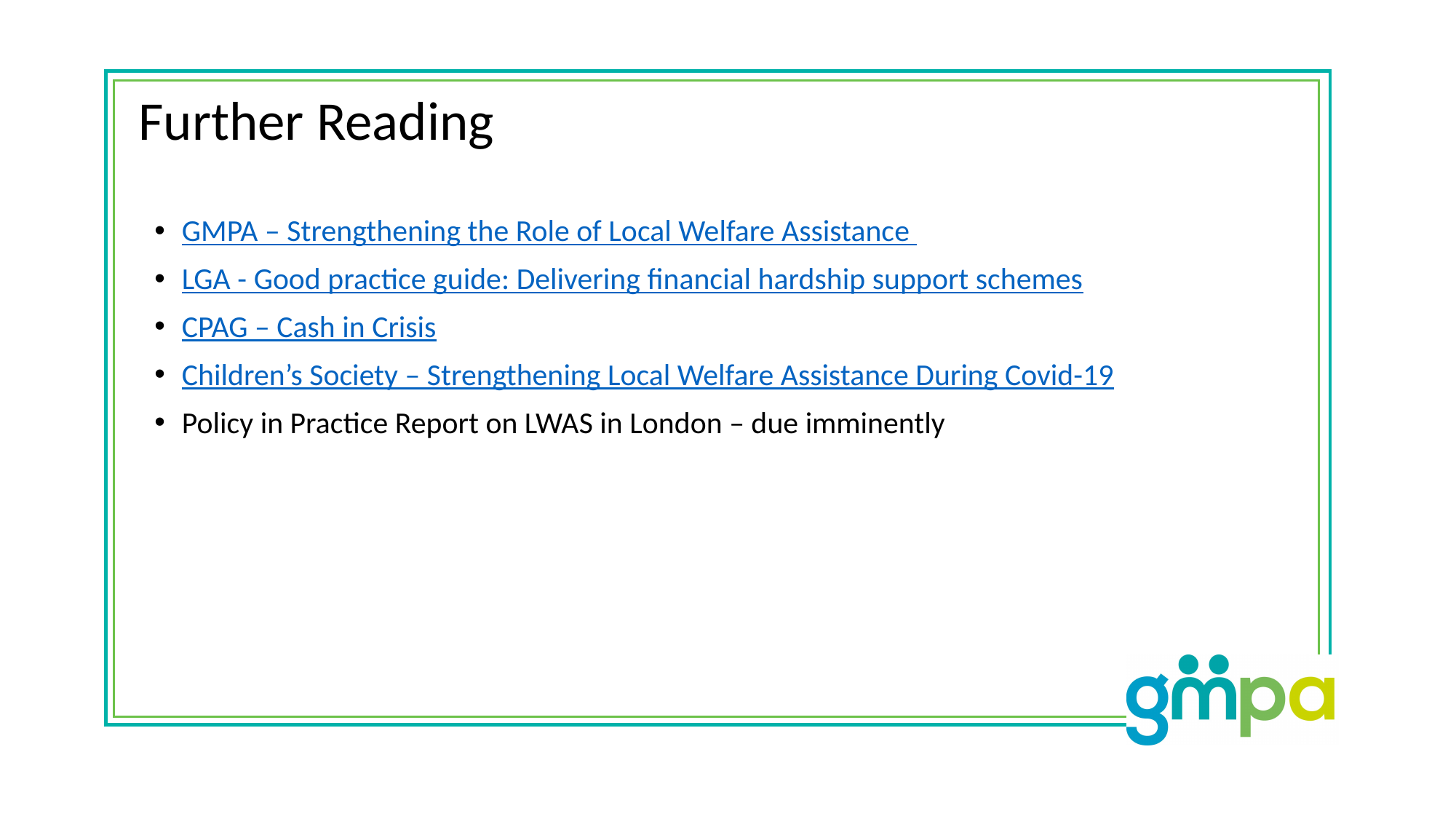

# Further Reading
GMPA – Strengthening the Role of Local Welfare Assistance
LGA - Good practice guide: Delivering financial hardship support schemes
CPAG – Cash in Crisis
Children’s Society – Strengthening Local Welfare Assistance During Covid-19
Policy in Practice Report on LWAS in London – due imminently